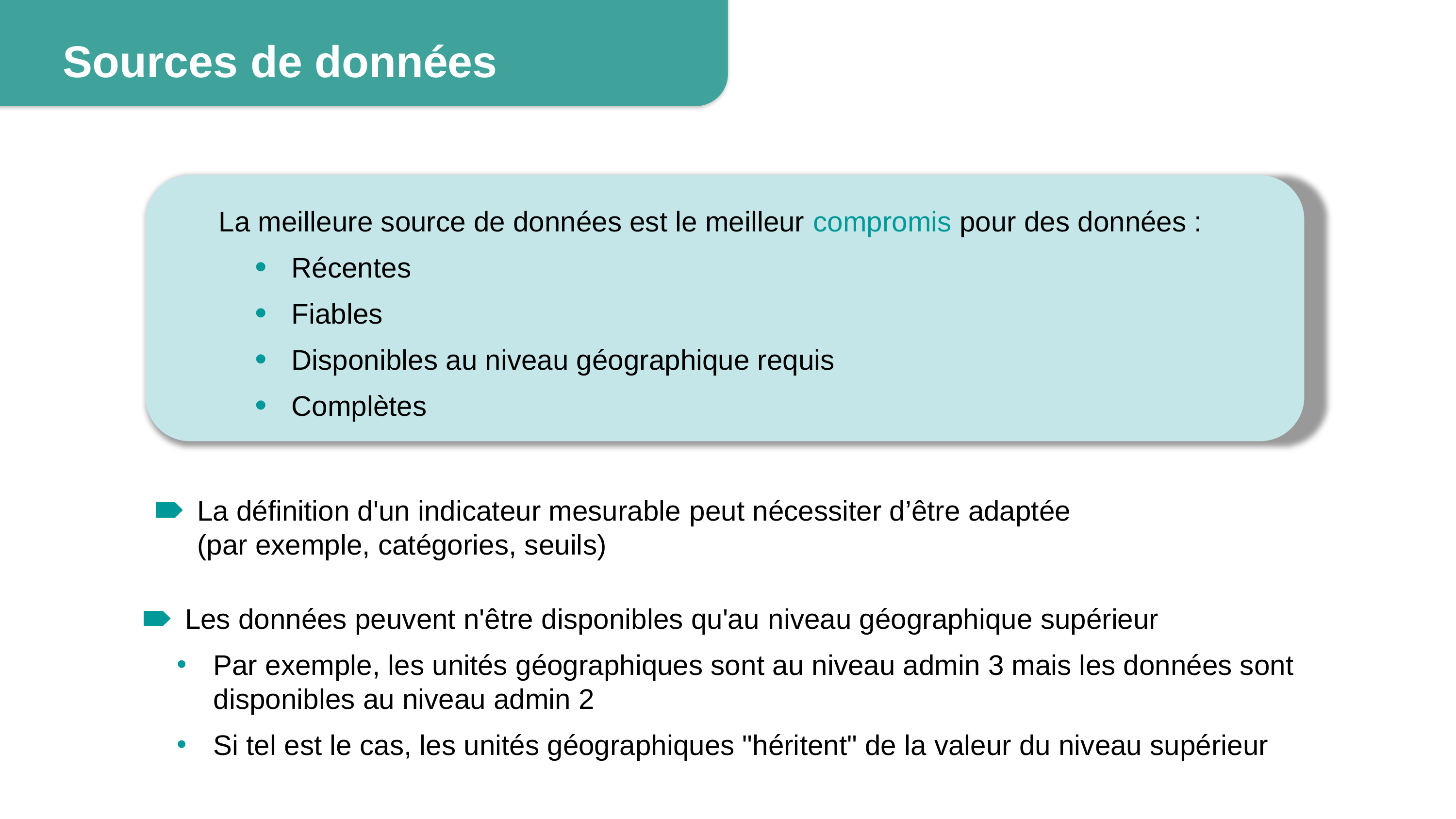

Sources de données

La meilleure source de données est le meilleur compromis pour des données :
Récentes
Fiables
Disponibles au niveau géographique requis
Complètes

 La définition d'un indicateur mesurable peut nécessiter d’être adaptée
 (par exemple, catégories, seuils)
 Les données peuvent n'être disponibles qu'au niveau géographique supérieur
Par exemple, les unités géographiques sont au niveau admin 3 mais les données sont disponibles au niveau admin 2
Si tel est le cas, les unités géographiques "héritent" de la valeur du niveau supérieur
11